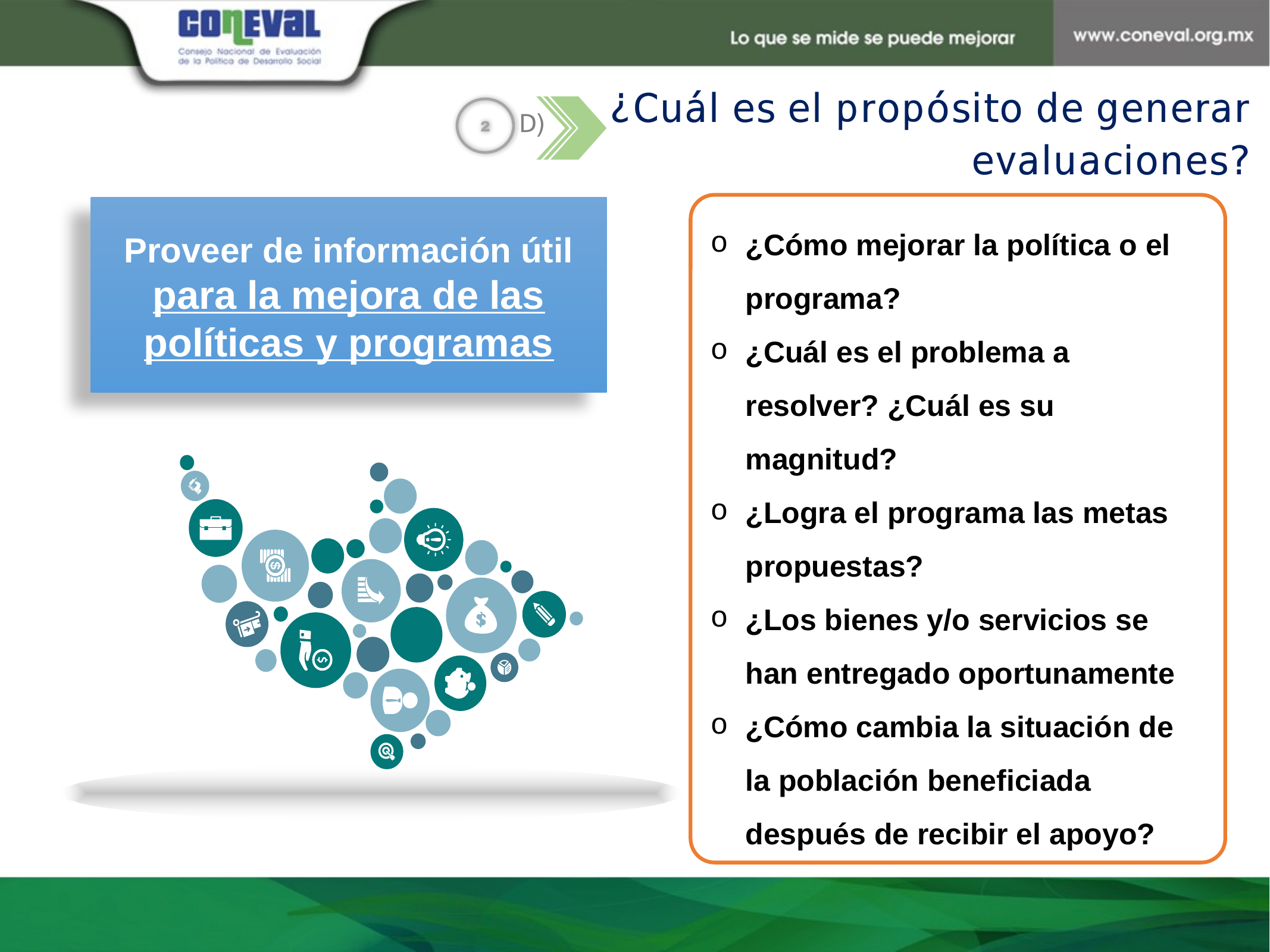

¿Cuál es el propósito de generar evaluaciones?

2
D)
¿Cómo mejorar la política o el programa?
¿Cuál es el problema a resolver? ¿Cuál es su magnitud?
¿Logra el programa las metas propuestas?
¿Los bienes y/o servicios se han entregado oportunamente
¿Cómo cambia la situación de la población beneficiada después de recibir el apoyo?

Proveer de información útil para la mejora de las políticas y programas